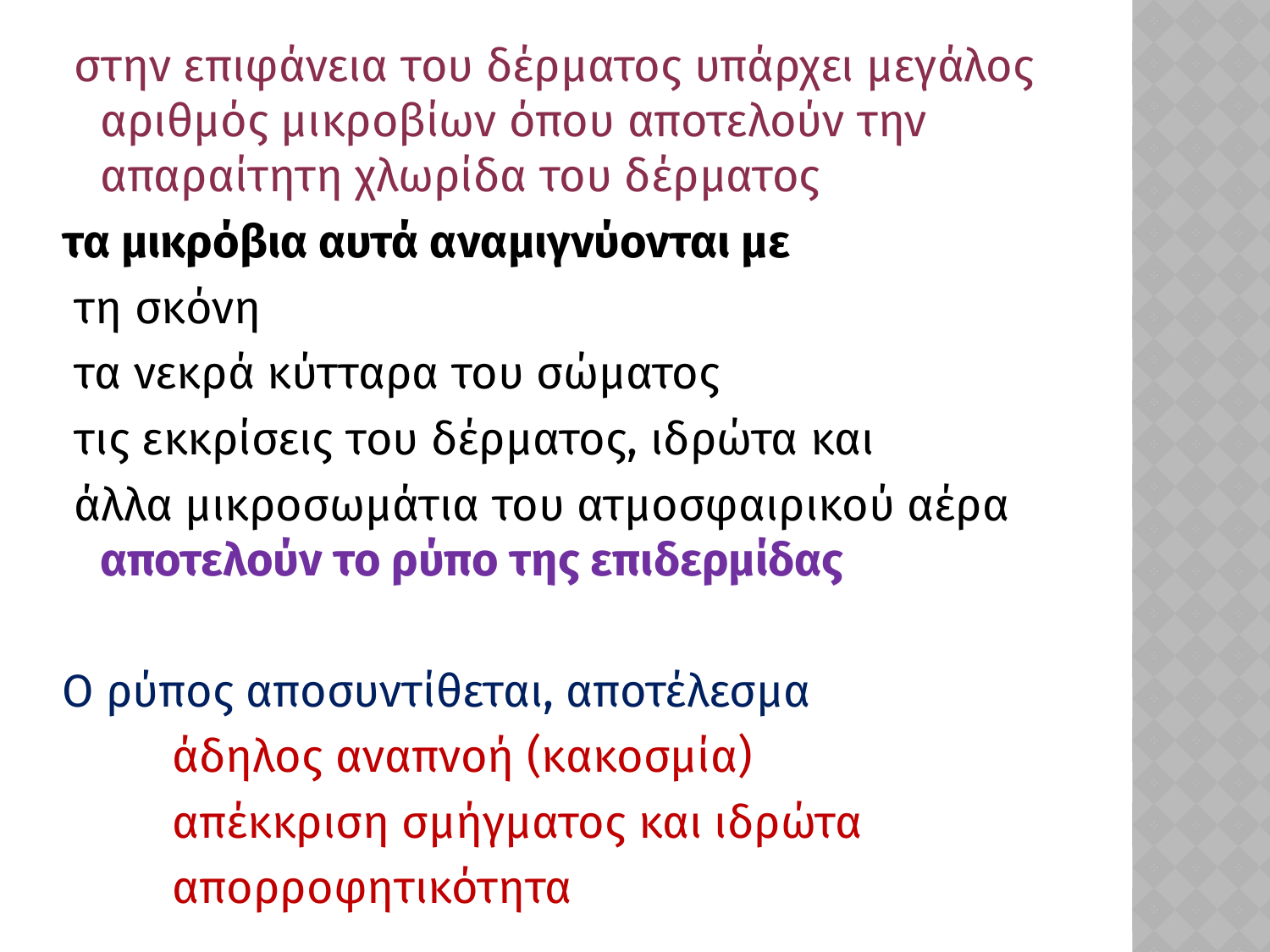

στην επιφάνεια του δέρματος υπάρχει μεγάλος αριθμός μικροβίων όπου αποτελούν την απαραίτητη χλωρίδα του δέρματος
τα μικρόβια αυτά αναμιγνύονται με
 τη σκόνη
 τα νεκρά κύτταρα του σώματος
 τις εκκρίσεις του δέρματος, ιδρώτα και
 άλλα μικροσωμάτια του ατμοσφαιρικού αέρα   αποτελούν το ρύπο της επιδερμίδας

Ο ρύπος αποσυντίθεται, αποτέλεσμα
         άδηλος αναπνοή (κακοσμία)
         απέκκριση σμήγματος και ιδρώτα
         απορροφητικότητα